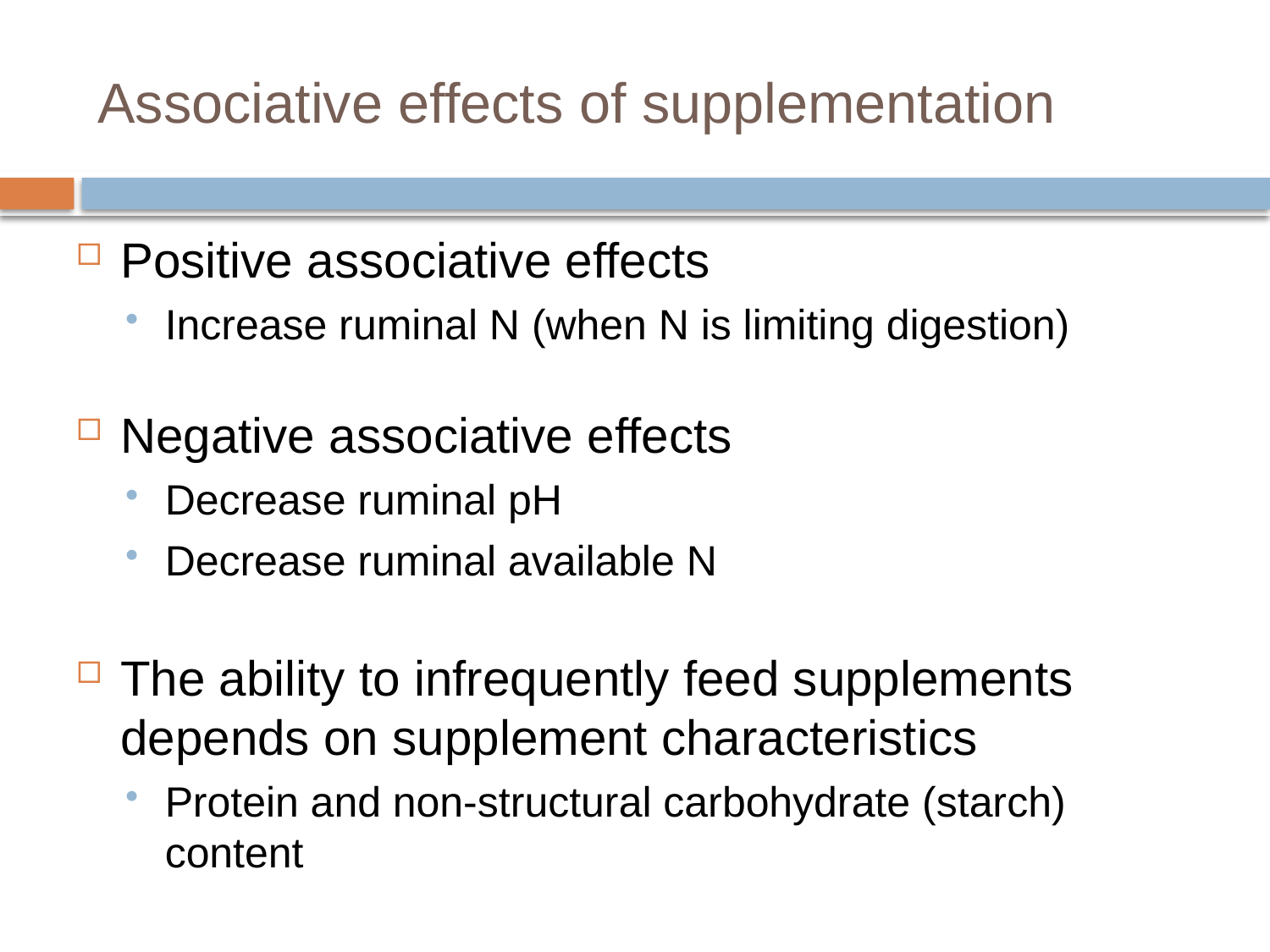

# Associative effects of supplementation
Positive associative effects
Increase ruminal N (when N is limiting digestion)

Negative associative effects
Decrease ruminal pH
Decrease ruminal available N

The ability to infrequently feed supplements depends on supplement characteristics
Protein and non-structural carbohydrate (starch) content